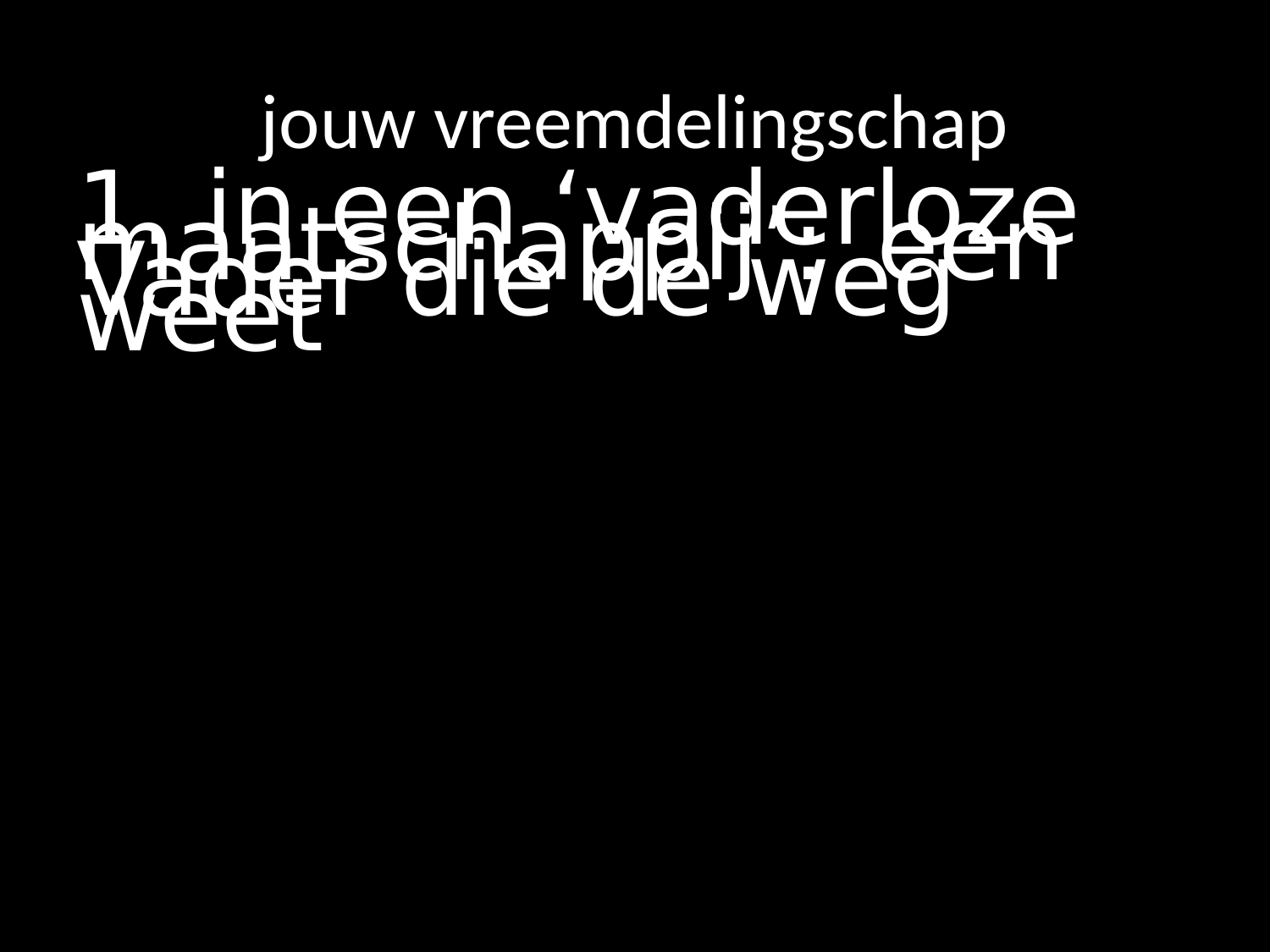

# jouw vreemdelingschap
1. in een ‘vaderloze maatschappij’: 	een Vader die de weg weet